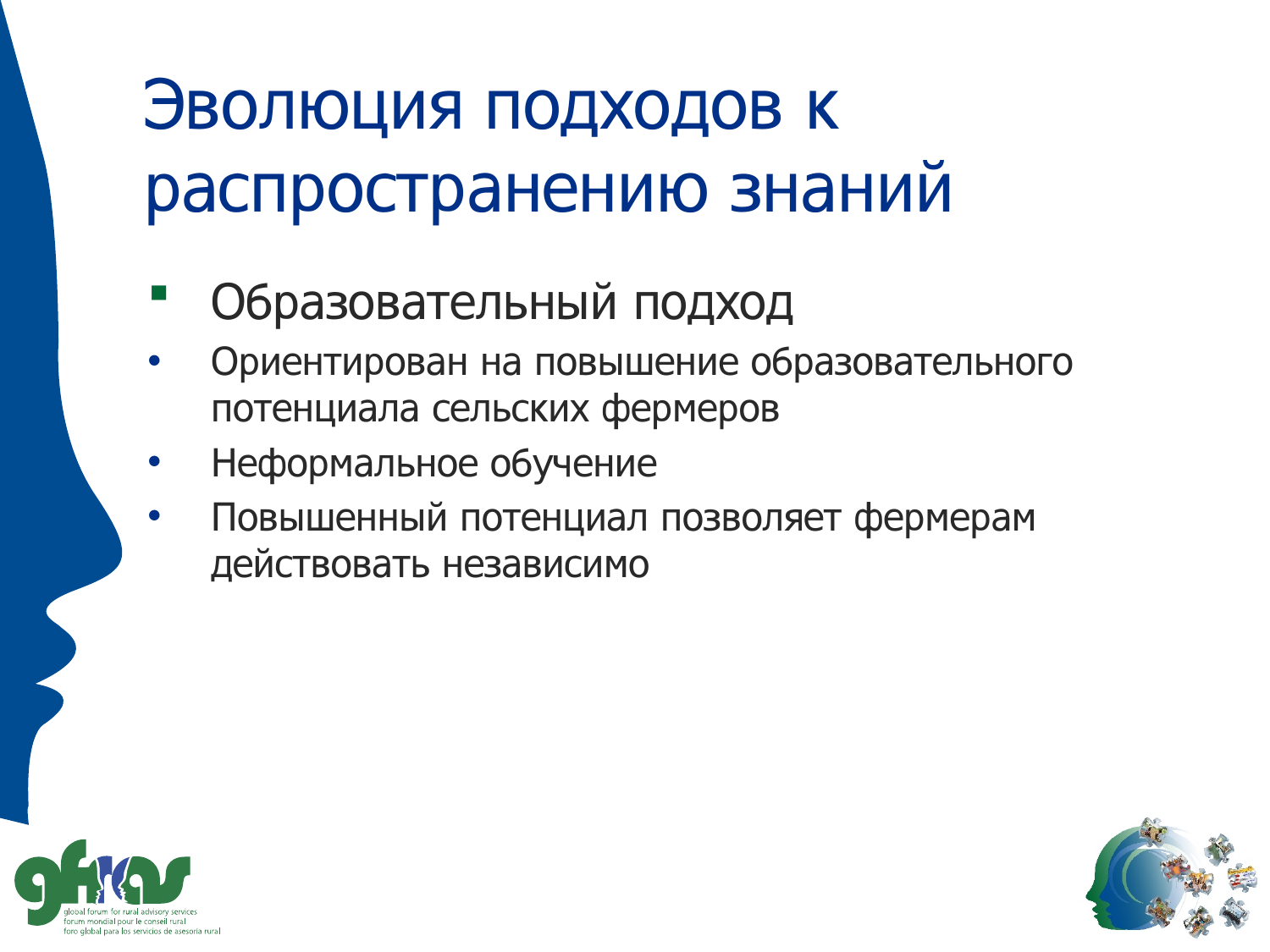

Эволюция подходов к распространению знаний
Образовательный подход
Ориентирован на повышение образовательного потенциала сельских фермеров
Неформальное обучение
Повышенный потенциал позволяет фермерам действовать независимо